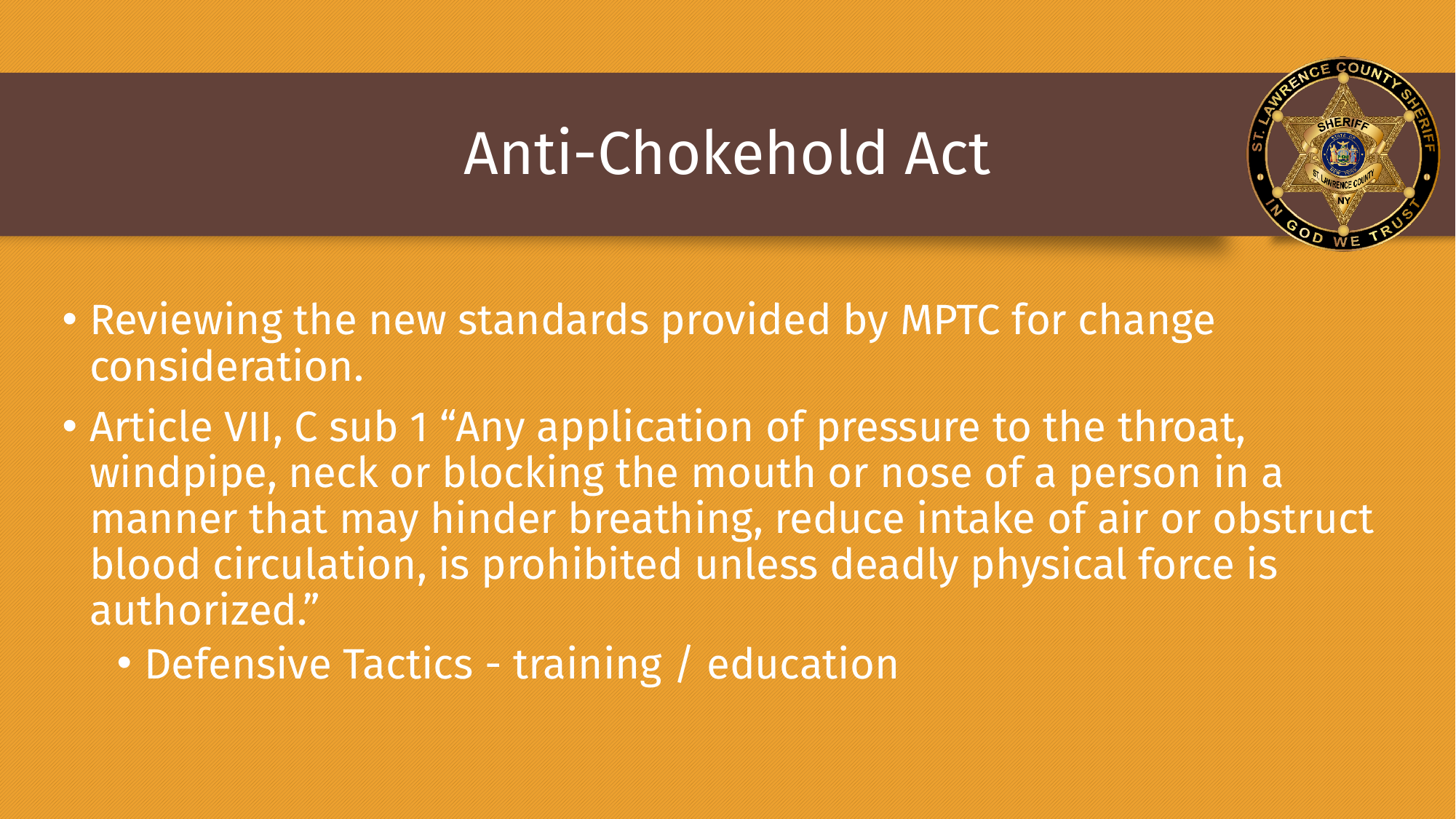

# Anti-Chokehold Act
Reviewing the new standards provided by MPTC for change consideration.
Article VII, C sub 1 “Any application of pressure to the throat, windpipe, neck or blocking the mouth or nose of a person in a manner that may hinder breathing, reduce intake of air or obstruct blood circulation, is prohibited unless deadly physical force is authorized.”
Defensive Tactics - training / education